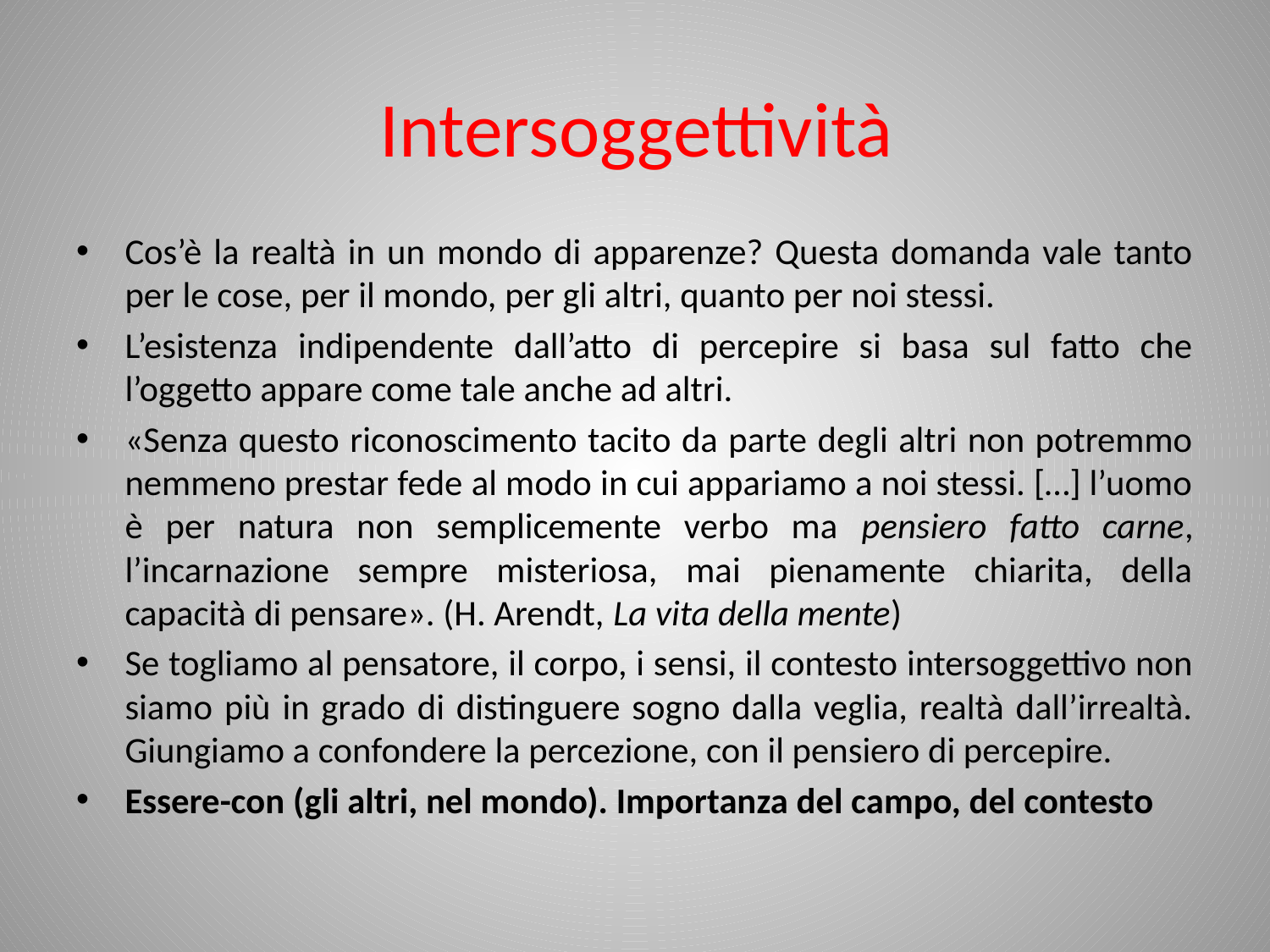

# Intersoggettività
Cos’è la realtà in un mondo di apparenze? Questa domanda vale tanto per le cose, per il mondo, per gli altri, quanto per noi stessi.
L’esistenza indipendente dall’atto di percepire si basa sul fatto che l’oggetto appare come tale anche ad altri.
«Senza questo riconoscimento tacito da parte degli altri non potremmo nemmeno prestar fede al modo in cui appariamo a noi stessi. […] l’uomo è per natura non semplicemente verbo ma pensiero fatto carne, l’incarnazione sempre misteriosa, mai pienamente chiarita, della capacità di pensare». (H. Arendt, La vita della mente)
Se togliamo al pensatore, il corpo, i sensi, il contesto intersoggettivo non siamo più in grado di distinguere sogno dalla veglia, realtà dall’irrealtà. Giungiamo a confondere la percezione, con il pensiero di percepire.
Essere-con (gli altri, nel mondo). Importanza del campo, del contesto